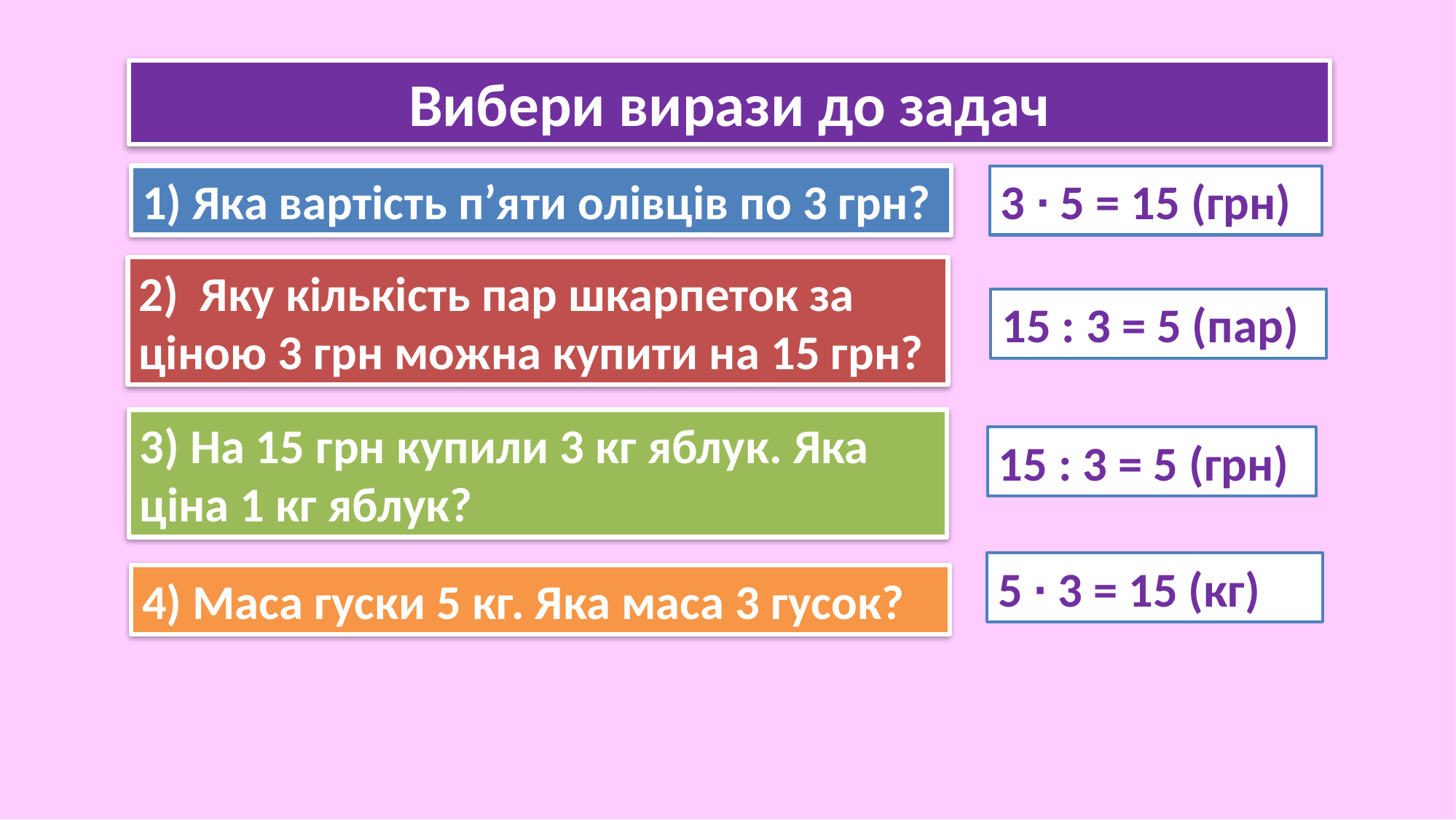

Вибери вирази до задач
1) Яка вартість п’яти олівців по 3 грн?
3 ∙ 5 = 15 (грн)
2)  Яку кількість пар шкарпеток за ціною 3 грн можна купити на 15 грн?
15 : 3 = 5 (пар)
3) На 15 грн купили 3 кг яблук. Яка ціна 1 кг яблук?
15 : 3 = 5 (грн)
5 ∙ 3 = 15 (кг)
4) Маса гуски 5 кг. Яка маса 3 гусок?